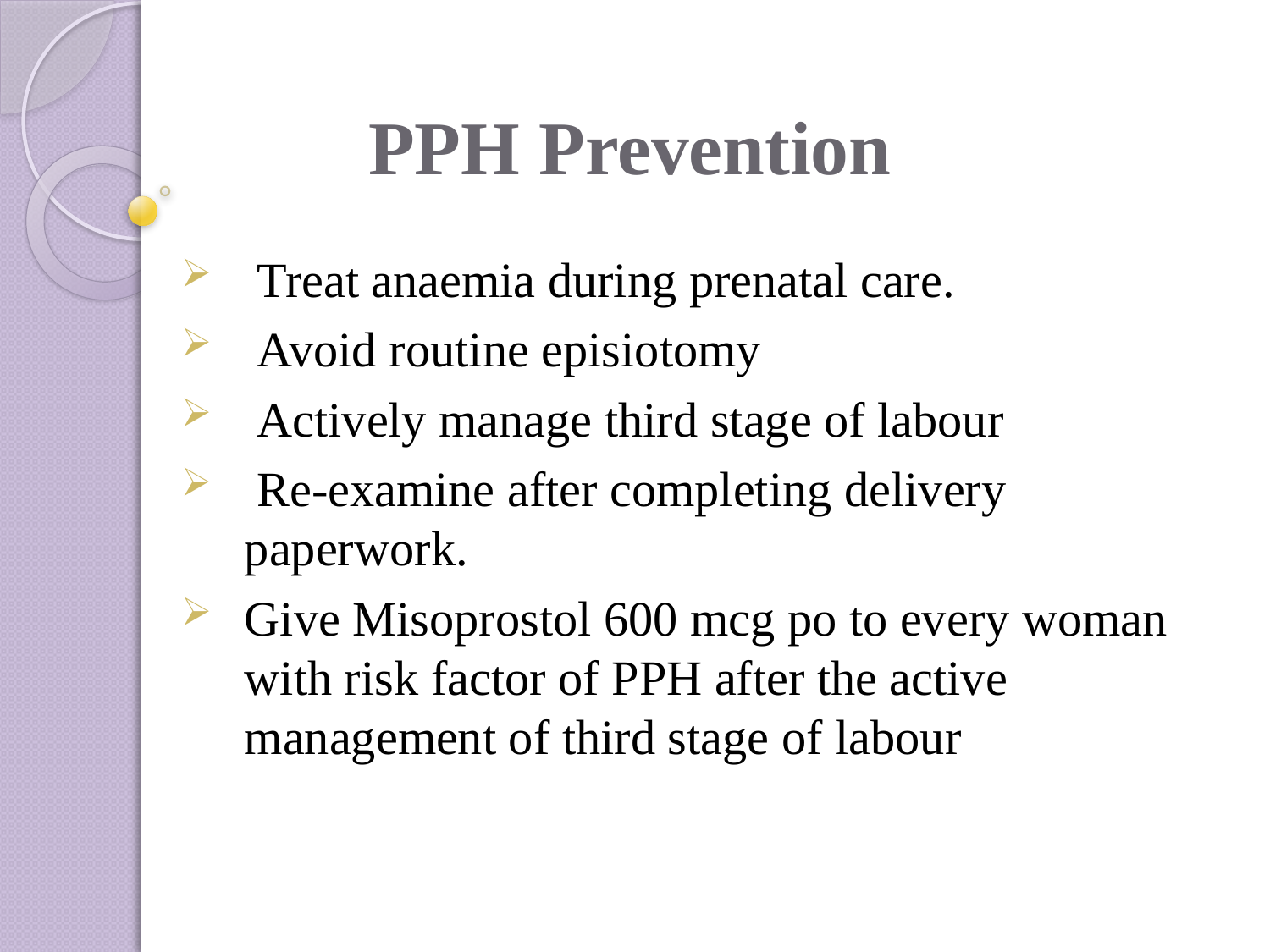

# PPH Prevention
 Treat anaemia during prenatal care.
 Avoid routine episiotomy
 Actively manage third stage of labour
 Re-examine after completing delivery paperwork.
Give Misoprostol 600 mcg po to every woman with risk factor of PPH after the active management of third stage of labour